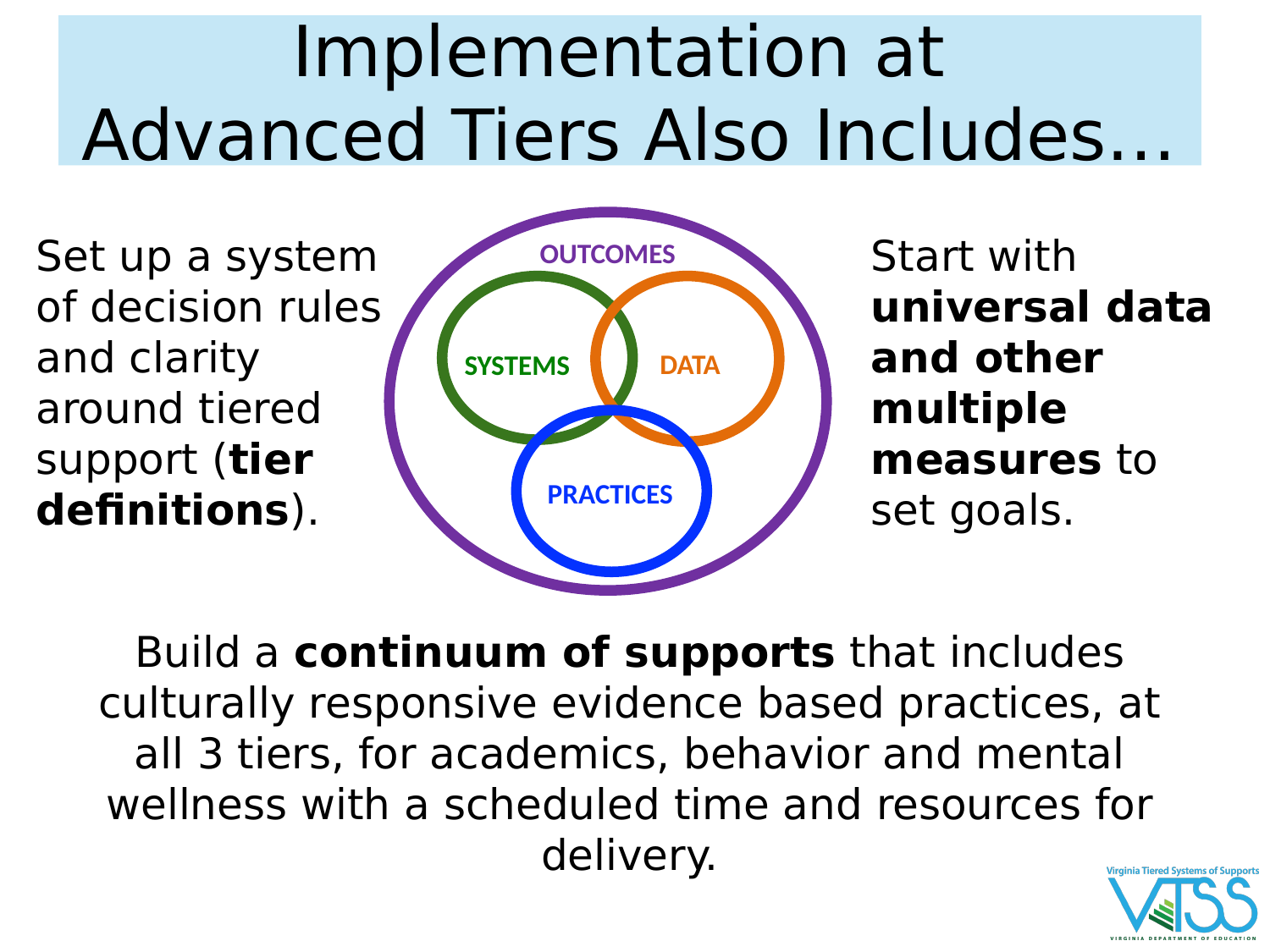

# Implementation at Advanced Tiers Also Includes…

OUTCOMES

DATA
SYSTEMS

PRACTICES
Set up a system of decision rules and clarity around tiered support (tier definitions).
Start with universal data and other multiple measures to set goals.
Build a continuum of supports that includes culturally responsive evidence based practices, at all 3 tiers, for academics, behavior and mental wellness with a scheduled time and resources for delivery.